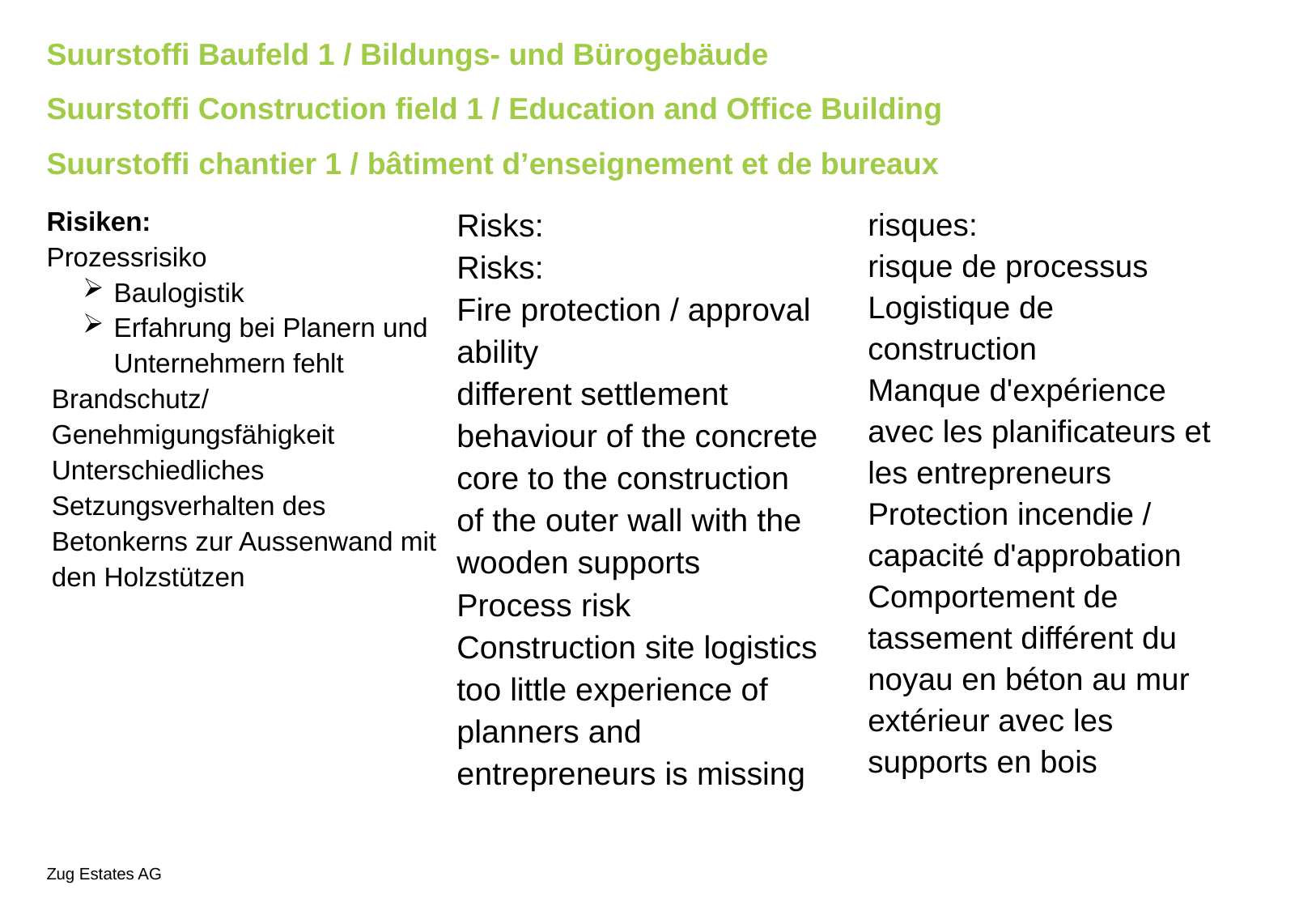

# Suurstoffi Baufeld 1 / Bildungs- und Bürogebäude Suurstoffi Construction field 1 / Education and Office Building Suurstoffi chantier 1 / bâtiment d’enseignement et de bureaux
Risiken:
Prozessrisiko
Baulogistik
Erfahrung bei Planern und Unternehmern fehlt
Brandschutz/Genehmigungsfähigkeit
Unterschiedliches Setzungsverhalten des Betonkerns zur Aussenwand mit den Holzstützen
Risks:
Risks:
Fire protection / approval ability
different settlement behaviour of the concrete core to the construction of the outer wall with the wooden supports
Process risk
Construction site logistics
too little experience of planners and entrepreneurs is missing

risques:
risque de processus Logistique de construction
Manque d'expérience avec les planificateurs et les entrepreneurs Protection incendie / capacité d'approbation Comportement de tassement différent du noyau en béton au mur extérieur avec les supports en bois
Zug Estates AG